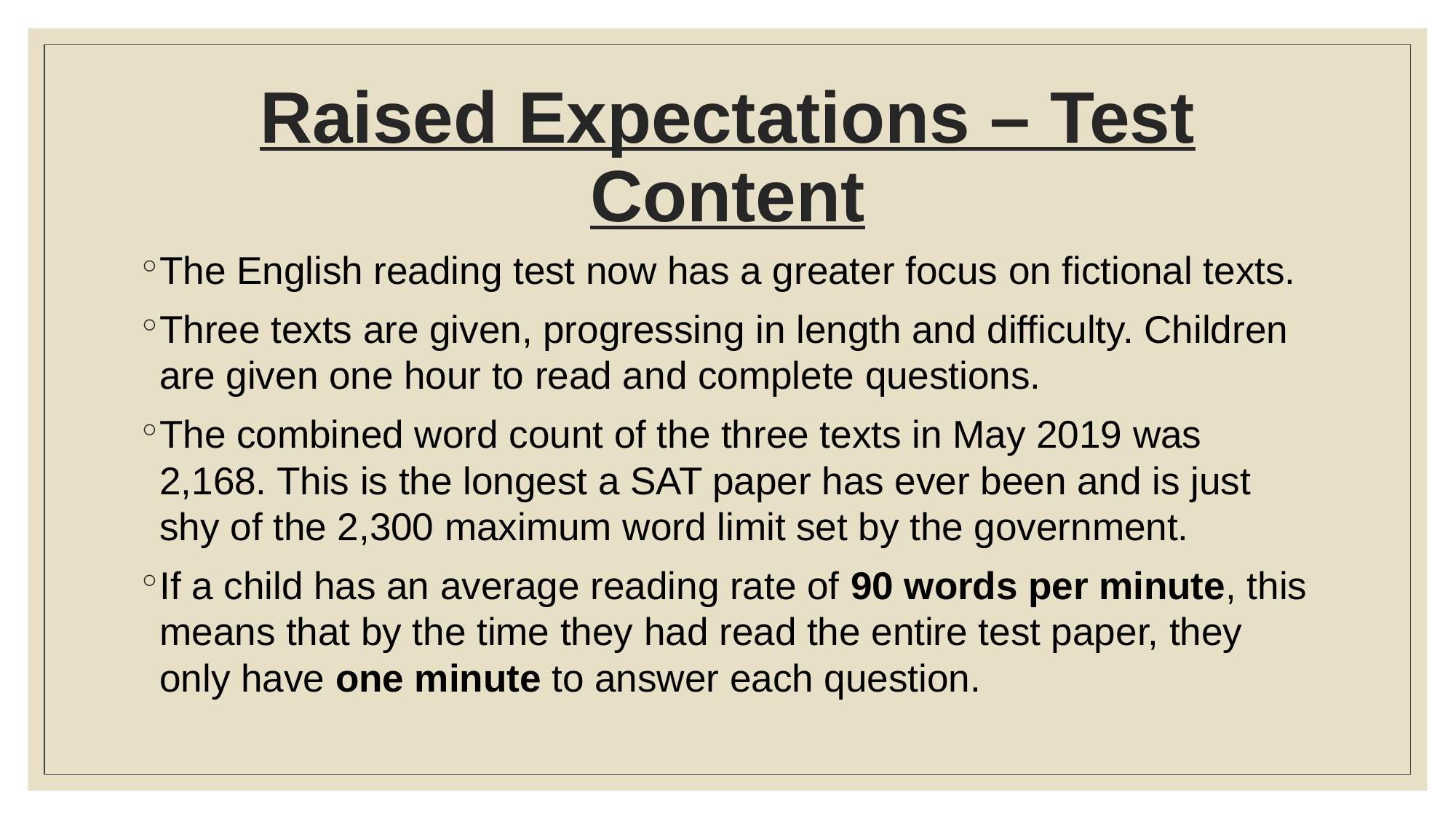

# Raised Expectations – Test Content
The English reading test now has a greater focus on fictional texts.
Three texts are given, progressing in length and difficulty. Children are given one hour to read and complete questions.
The combined word count of the three texts in May 2019 was 2,168. This is the longest a SAT paper has ever been and is just shy of the 2,300 maximum word limit set by the government.
If a child has an average reading rate of 90 words per minute, this means that by the time they had read the entire test paper, they only have one minute to answer each question.